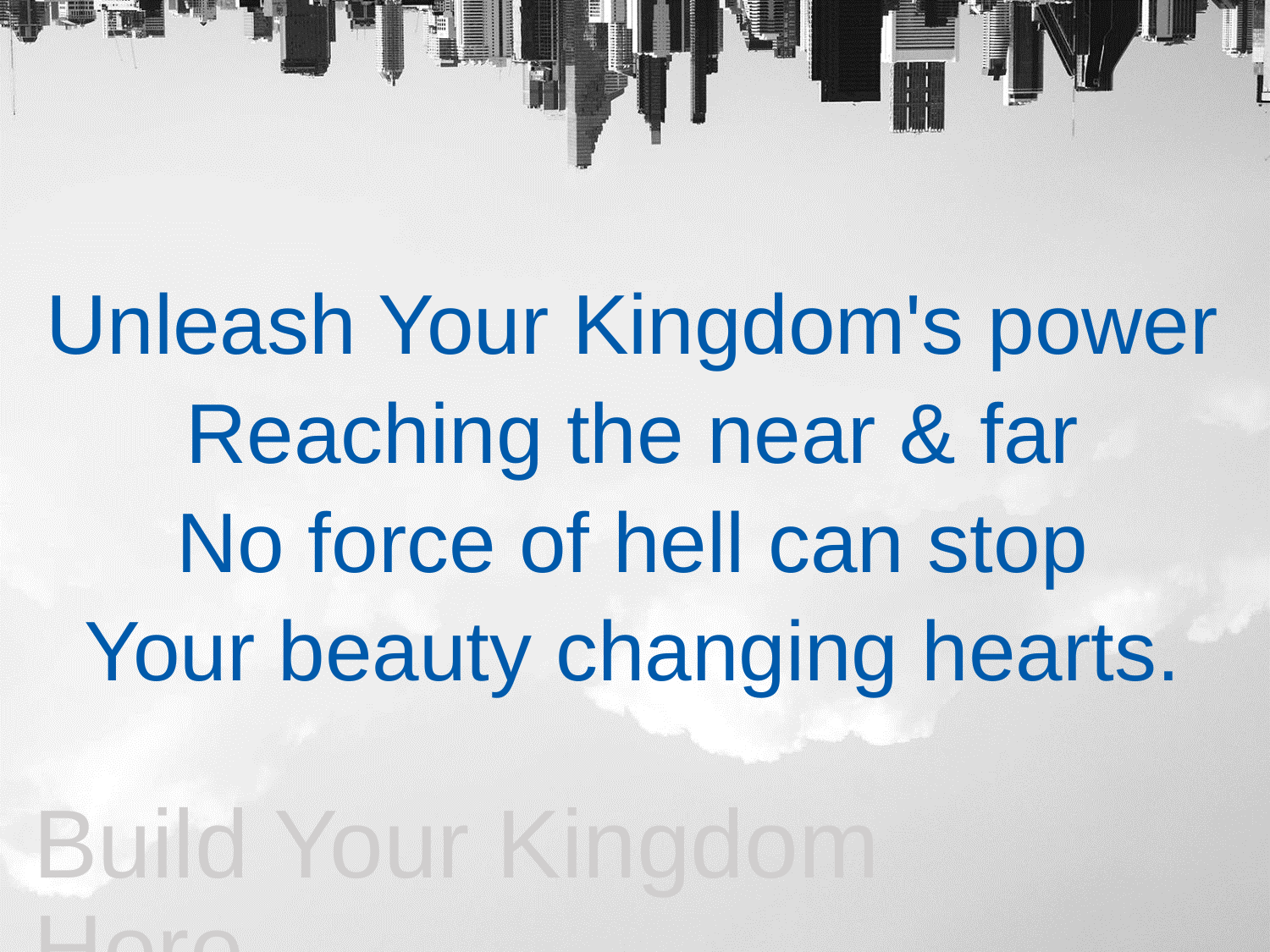

Unleash Your Kingdom's power
Reaching the near & far
No force of hell can stop
Your beauty changing hearts.
Build Your Kingdom Here